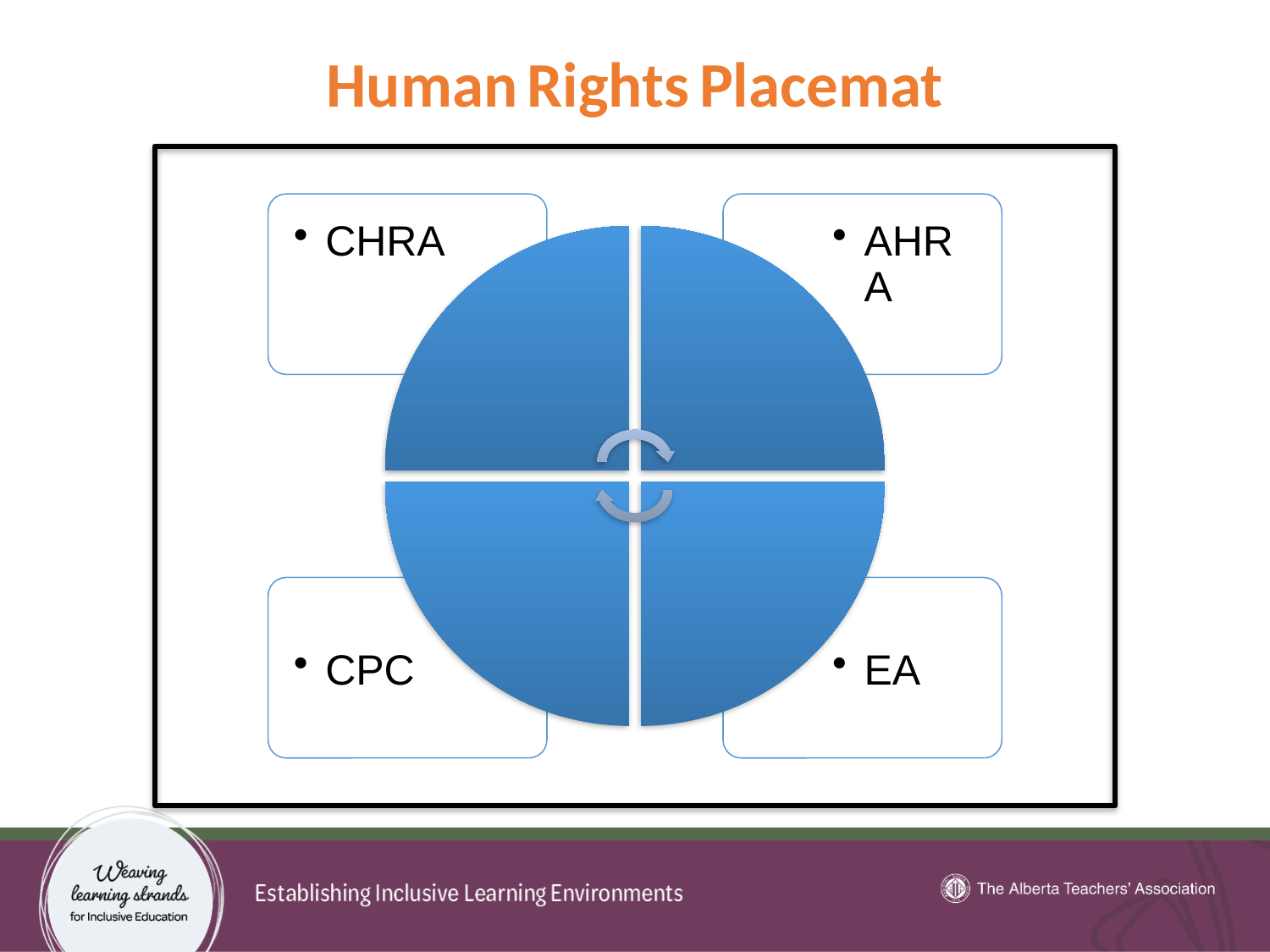

3
Human Rights Placemat

EA
CPC
AHRA
CHRA